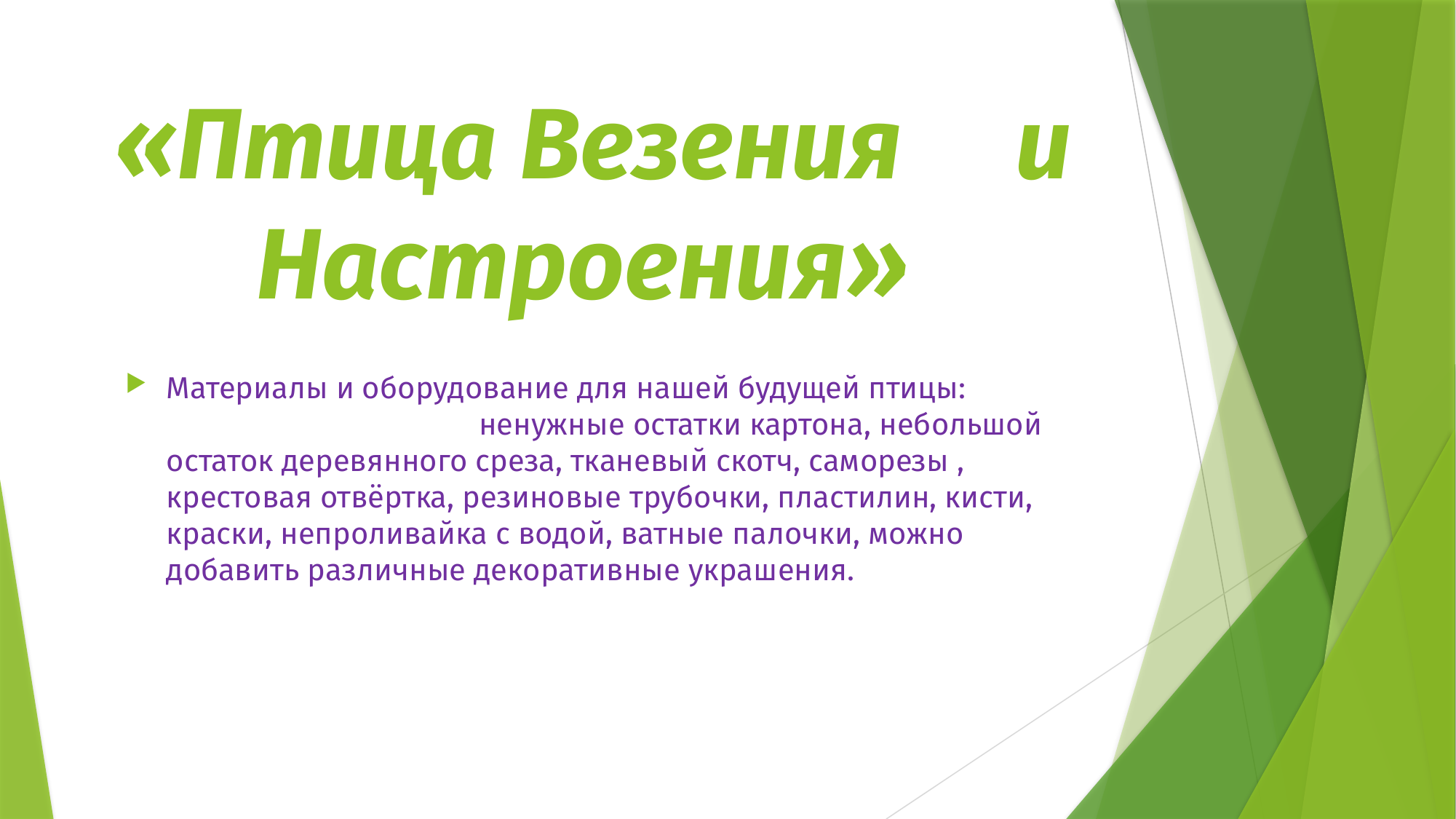

# «Птица Везения     и Настроения»
Материалы и оборудование для нашей будущей птицы:                                                        ненужные остатки картона, небольшой остаток деревянного среза, тканевый скотч, саморезы , крестовая отвёртка, резиновые трубочки, пластилин, кисти, краски, непроливайка с водой, ватные палочки, можно добавить различные декоративные украшения.